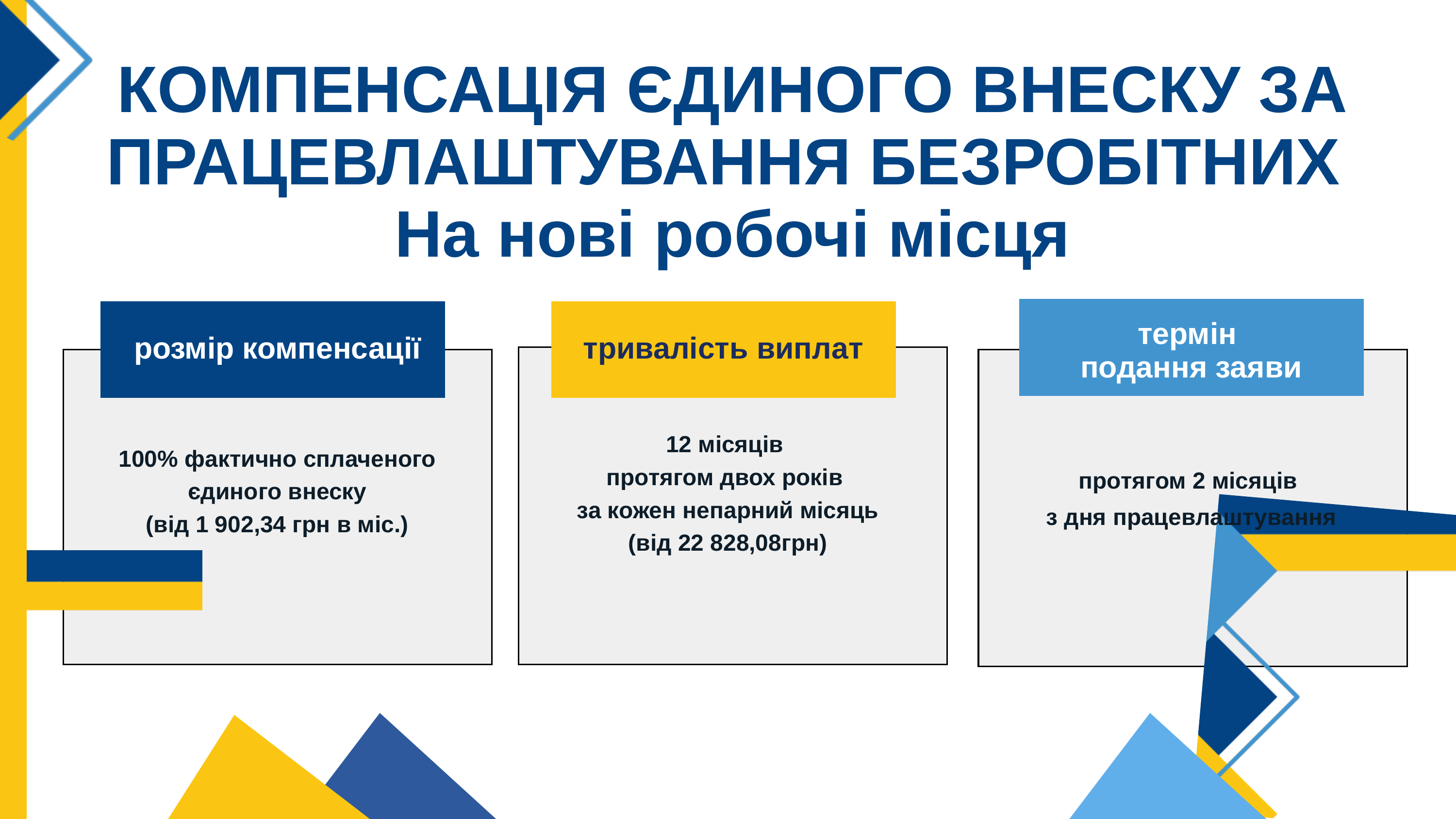

КОМПЕНСАЦІЯ ЄДИНОГО ВНЕСКУ ЗА ПРАЦЕВЛАШТУВАННЯ БЕЗРОБІТНИХ
На нові робочі місця

термін
подання заяви
розмір компенсації
тривалість виплат

12 місяців
протягом двох років
за кожен непарний місяць
(від 22 828,08грн)

100% фактично сплаченого єдиного внеску
(від 1 902,34 грн в міс.)

протягом 2 місяців
з дня працевлаштування